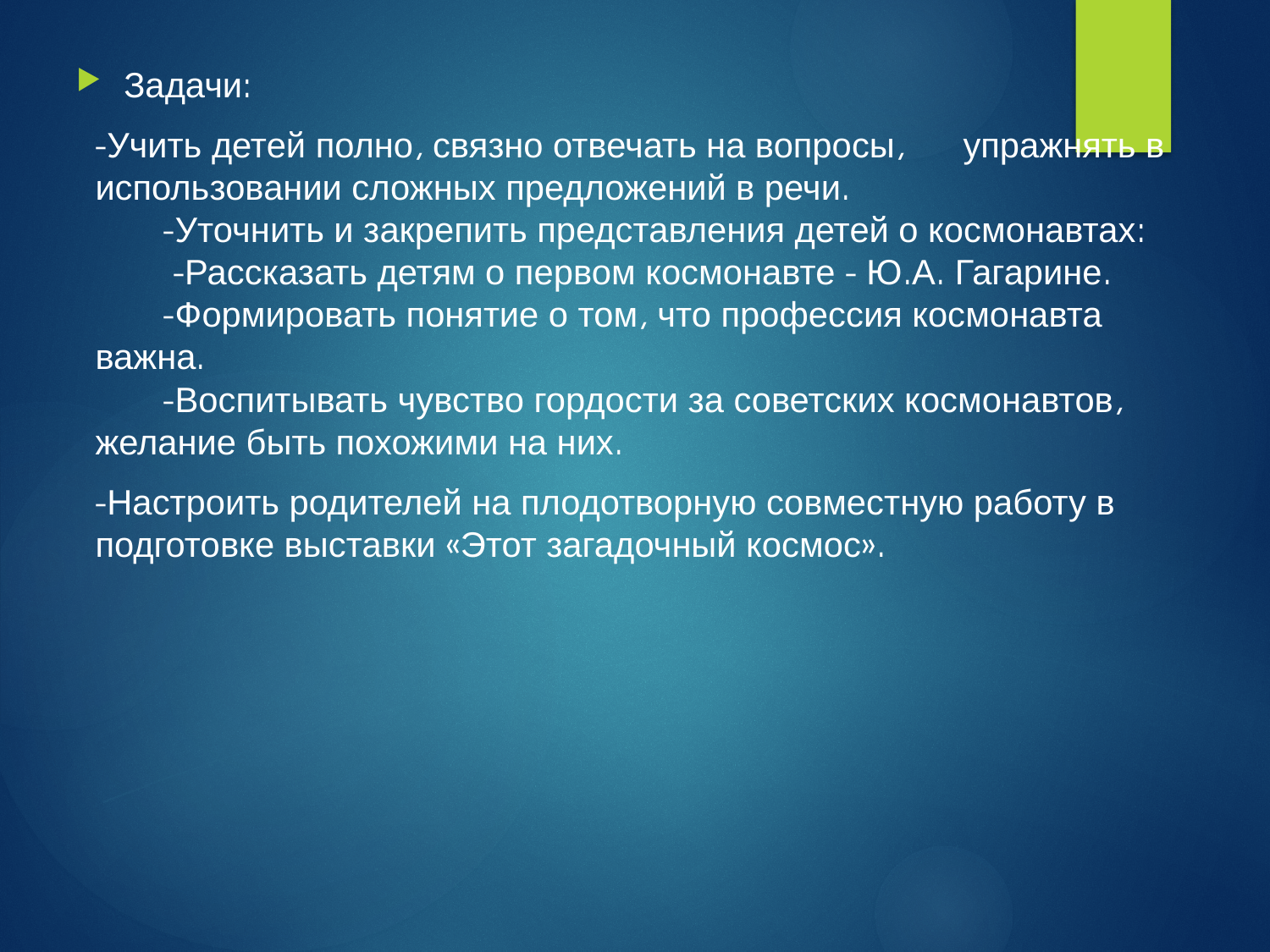

Задачи:
-Учить детей полно, связно отвечать на вопросы,      упражнять в использовании сложных предложений в речи.
       -Уточнить и закрепить представления детей о космонавтах:
        -Рассказать детям о первом космонавте - Ю.А. Гагарине.
       -Формировать понятие о том, что профессия космонавта важна.
       -Воспитывать чувство гордости за советских космонавтов, желание быть похожими на них.
-Настроить родителей на плодотворную совместную работу в подготовке выставки «Этот загадочный космос».